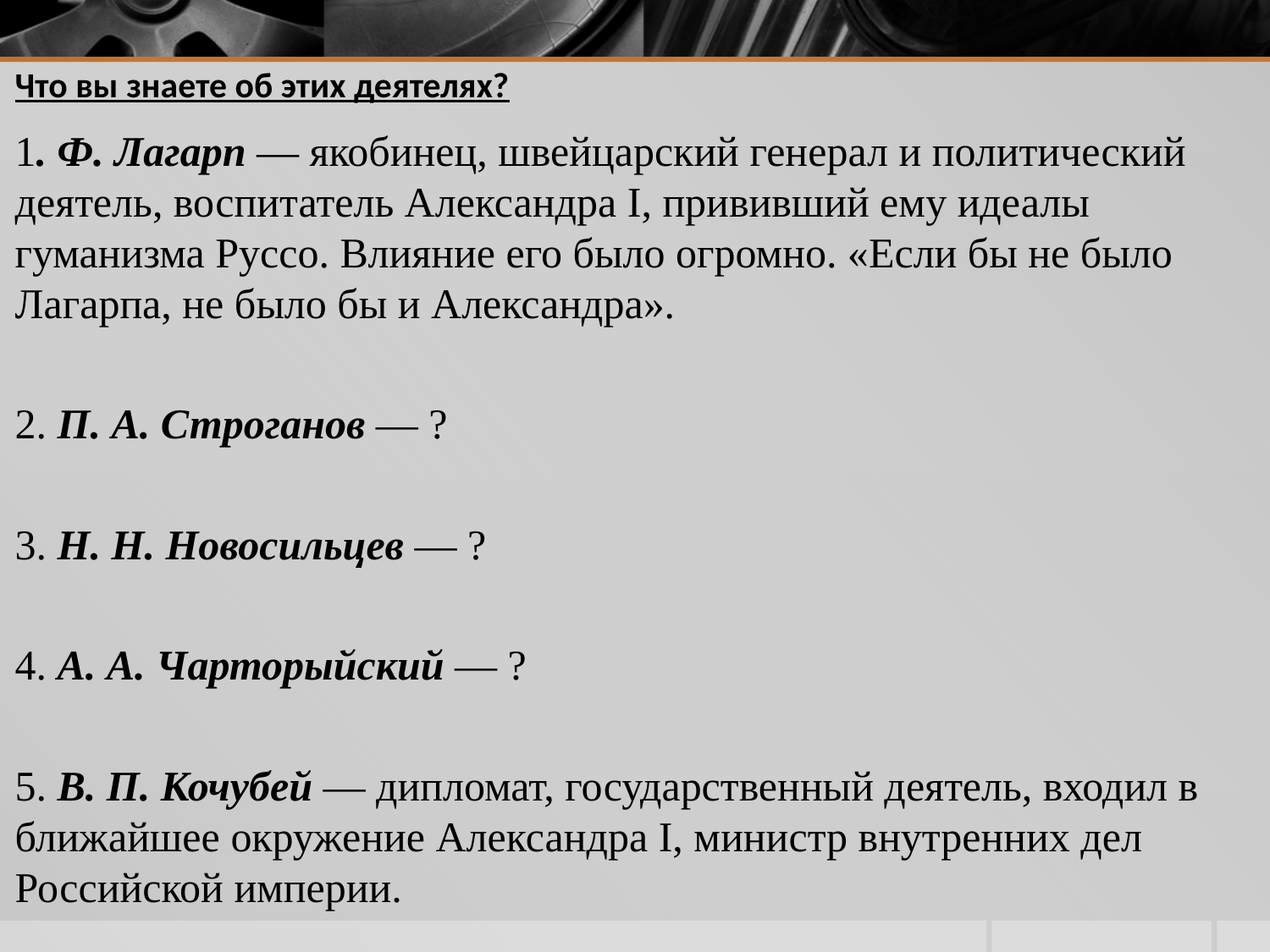

Что вы знаете об этих деятелях?
1. Ф. Лагарп — якобинец, швейцарский генерал и политический деятель, воспитатель Александра I, прививший ему идеалы гуманизма Руссо. Влияние его было огромно. «Если бы не было Лагарпа, не было бы и Александра».
2. П. А. Строганов — ?
3. Н. Н. Новосильцев — ?
4. А. А. Чарторыйский — ?
5. В. П. Кочубей — дипломат, государственный деятель, входил в ближайшее окружение Александра I, министр внутренних дел Российской империи.